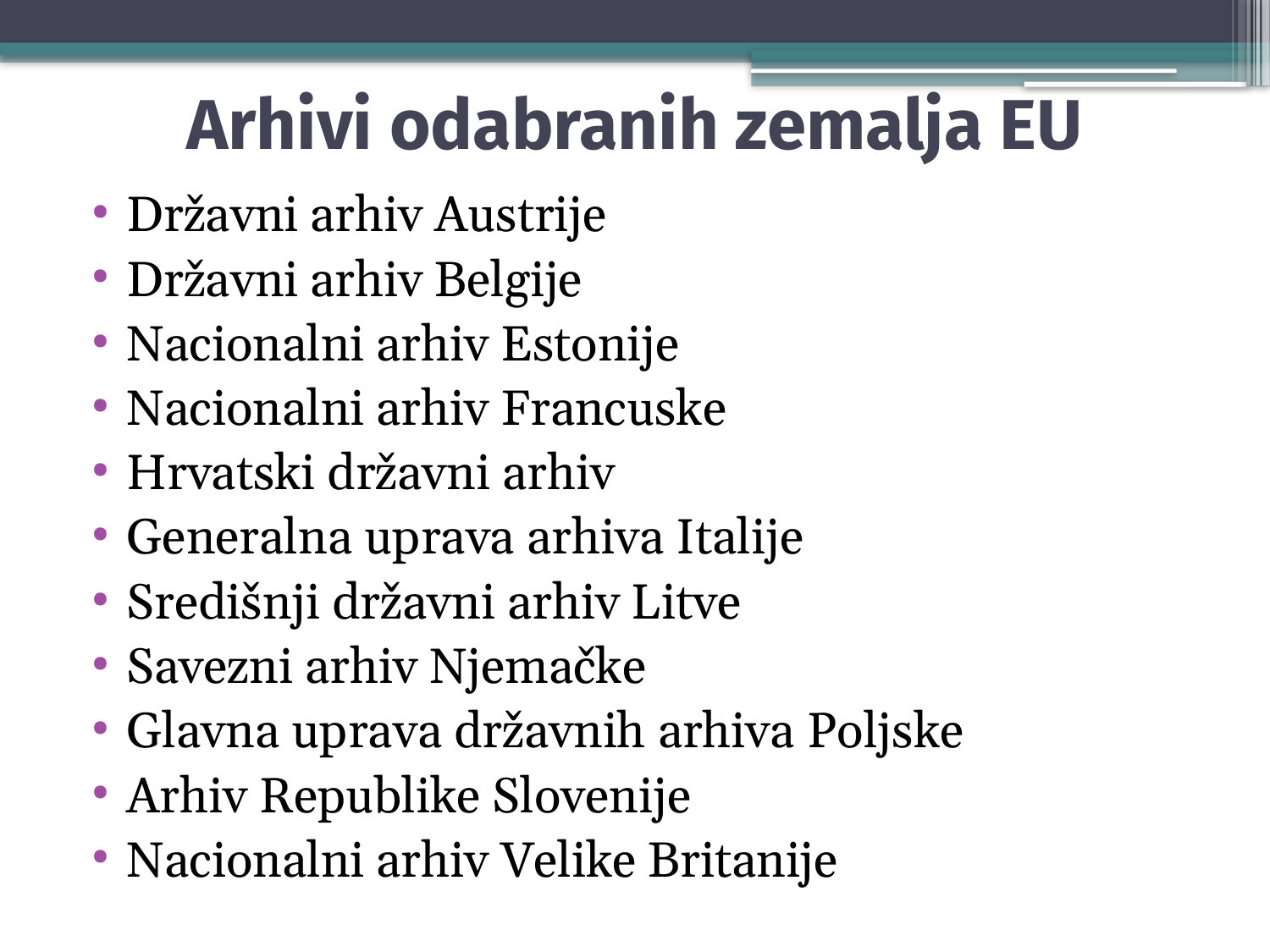

# Arhivi odabranih zemalja EU
Državni arhiv Austrije
Državni arhiv Belgije
Nacionalni arhiv Estonije
Nacionalni arhiv Francuske
Hrvatski državni arhiv
Generalna uprava arhiva Italije
Središnji državni arhiv Litve
Savezni arhiv Njemačke
Glavna uprava državnih arhiva Poljske
Arhiv Republike Slovenije
Nacionalni arhiv Velike Britanije